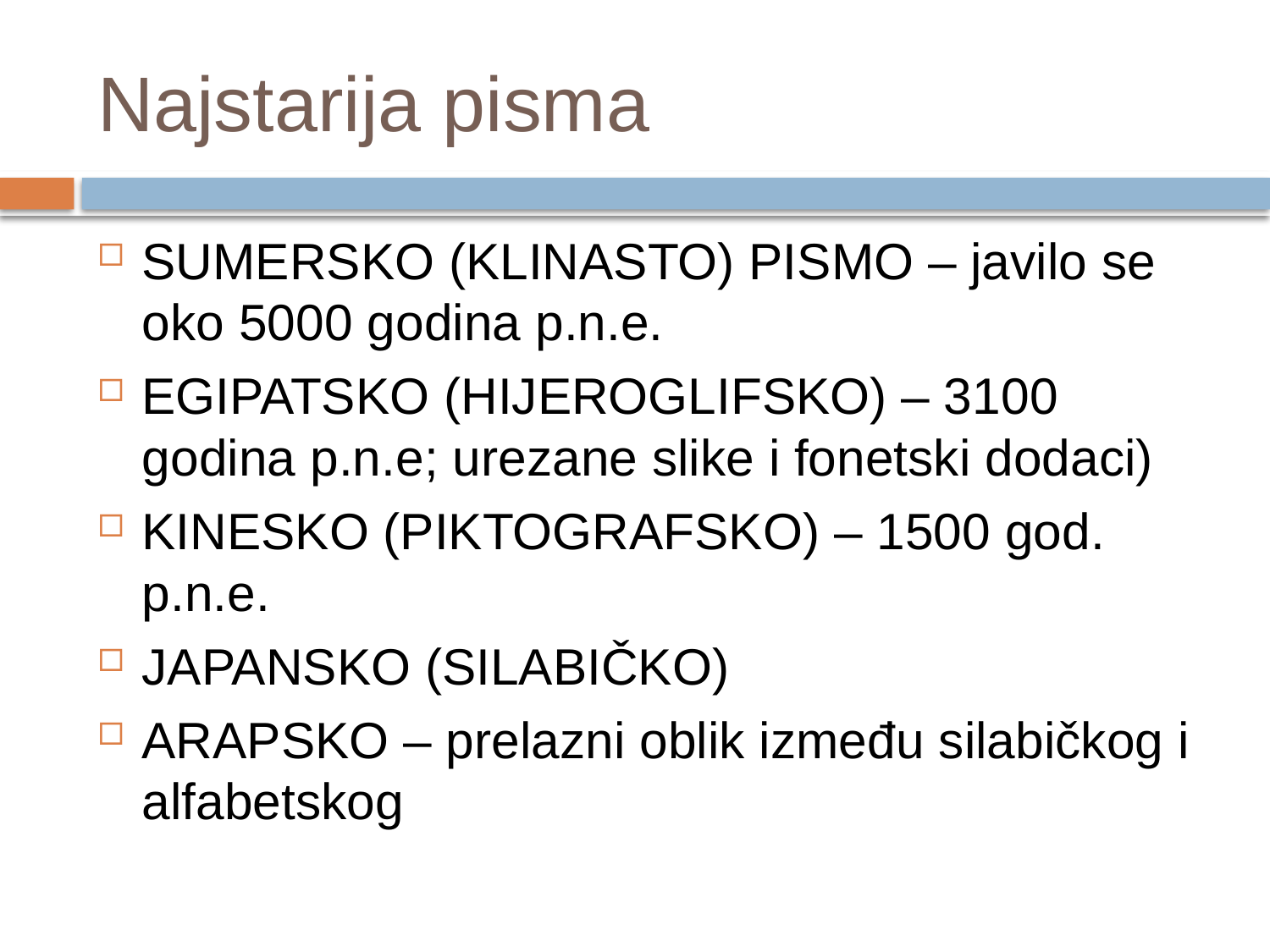

# Najstarija pisma
SUMERSKO (KLINASTO) PISMO – javilo se oko 5000 godina p.n.e.
EGIPATSKO (HIJEROGLIFSKO) – 3100 godina p.n.e; urezane slike i fonetski dodaci)
KINESKO (PIKTOGRAFSKO) – 1500 god. p.n.e.
JAPANSKO (SILABIČKO)
ARAPSKO – prelazni oblik između silabičkog i alfabetskog